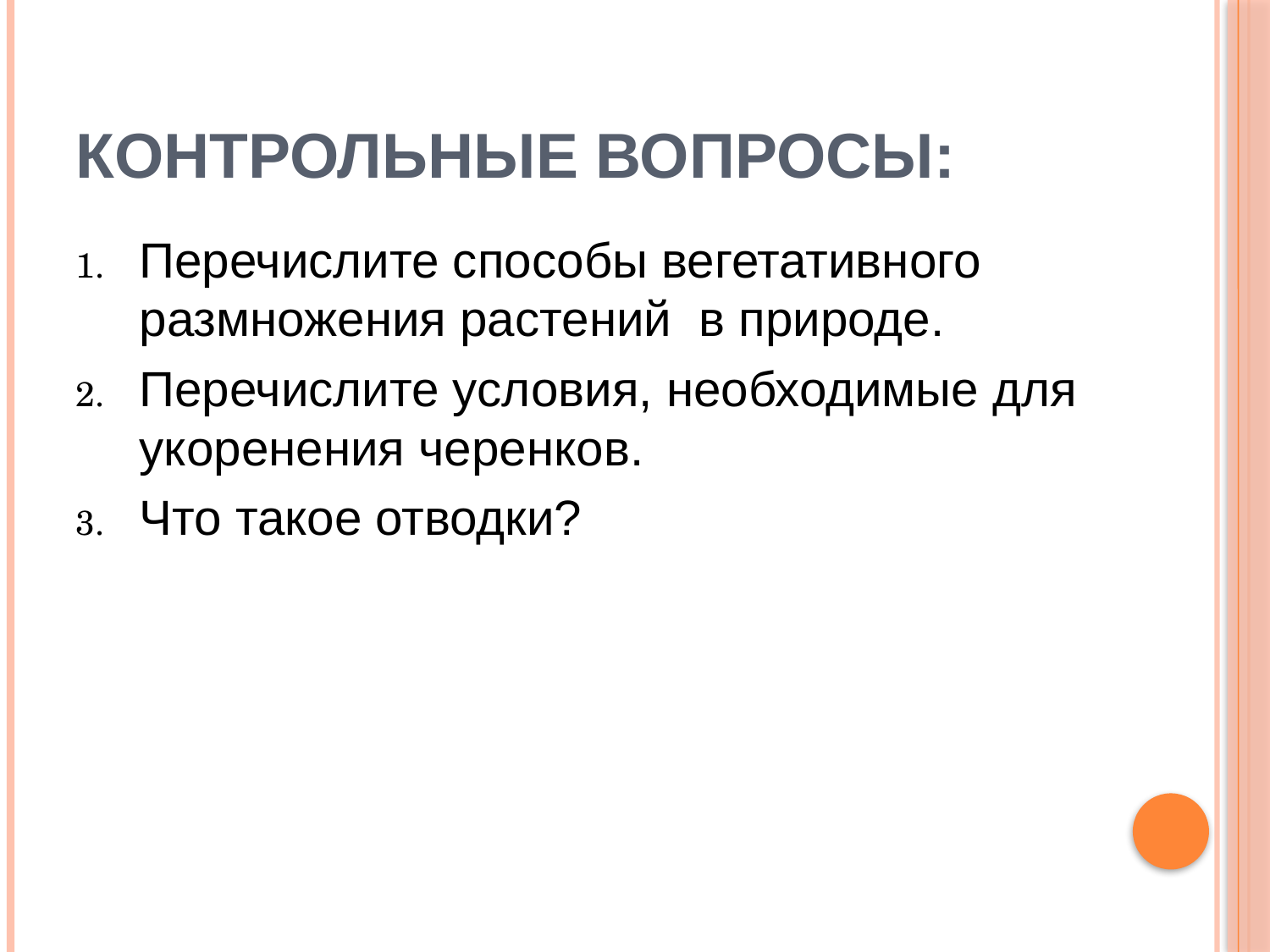

# Контрольные вопросы:
Перечислите способы вегетативного размножения растений  в природе.
Перечислите условия, необходимые для укоренения черенков.
Что такое отводки?